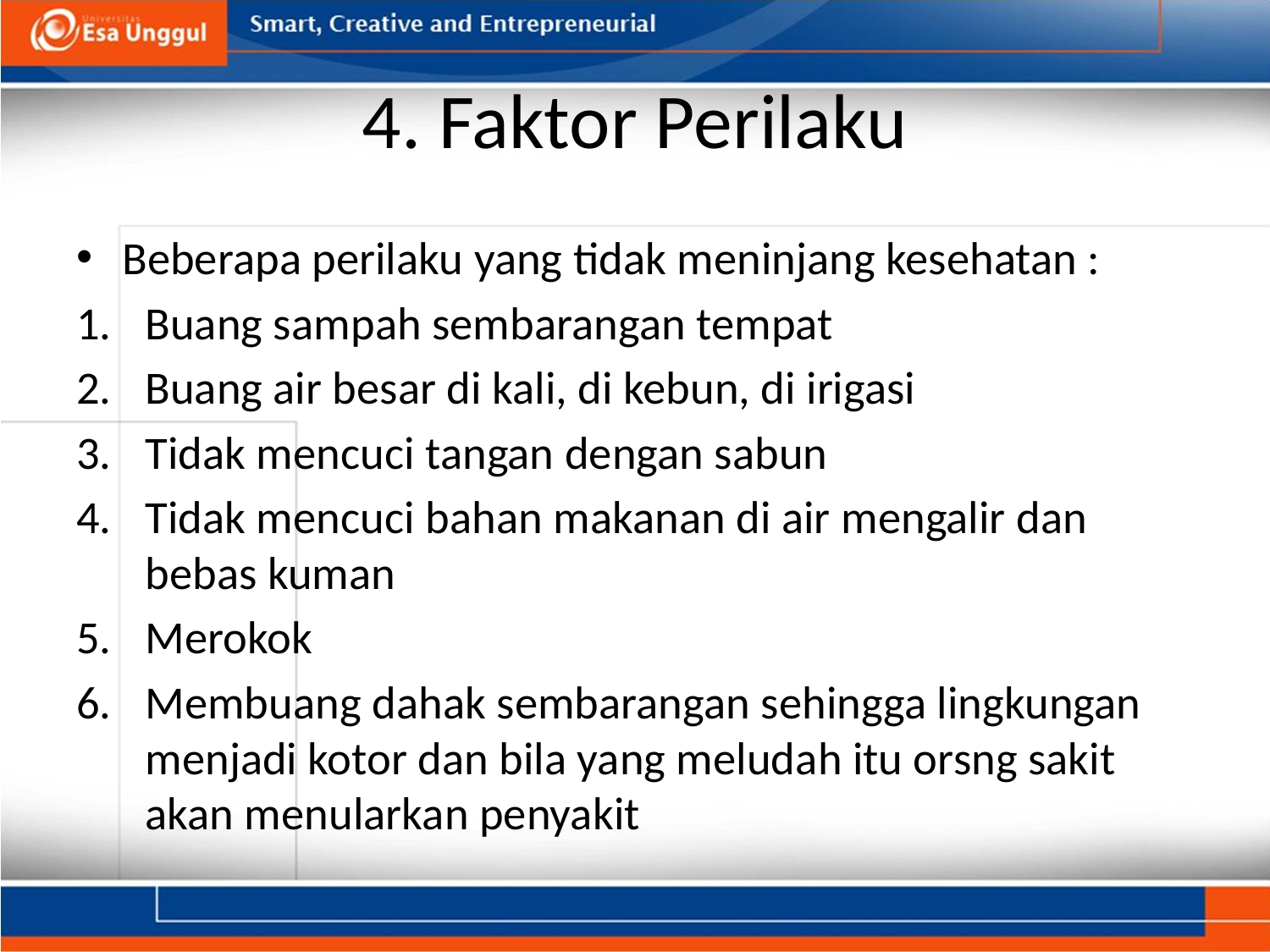

# 4. Faktor Perilaku
Beberapa perilaku yang tidak meninjang kesehatan :
Buang sampah sembarangan tempat
Buang air besar di kali, di kebun, di irigasi
Tidak mencuci tangan dengan sabun
Tidak mencuci bahan makanan di air mengalir dan bebas kuman
Merokok
Membuang dahak sembarangan sehingga lingkungan menjadi kotor dan bila yang meludah itu orsng sakit akan menularkan penyakit